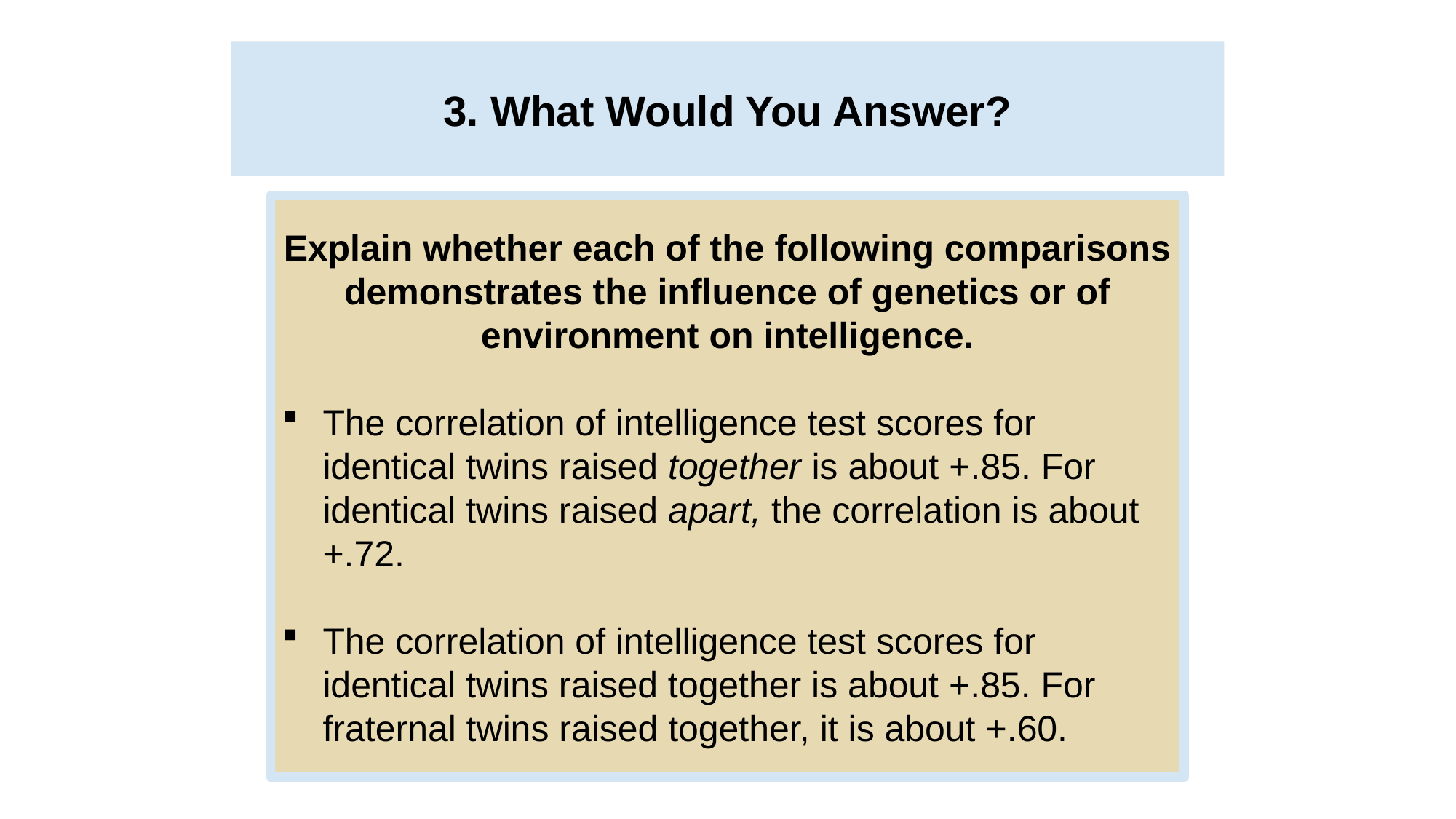

# 3. What Would You Answer?
Explain whether each of the following comparisons
demonstrates the influence of genetics or of environment on intelligence.

The correlation of intelligence test scores for identical twins raised together is about +.85. For identical twins raised apart, the correlation is about +.72.

The correlation of intelligence test scores for identical twins raised together is about +.85. For fraternal twins raised together, it is about +.60.